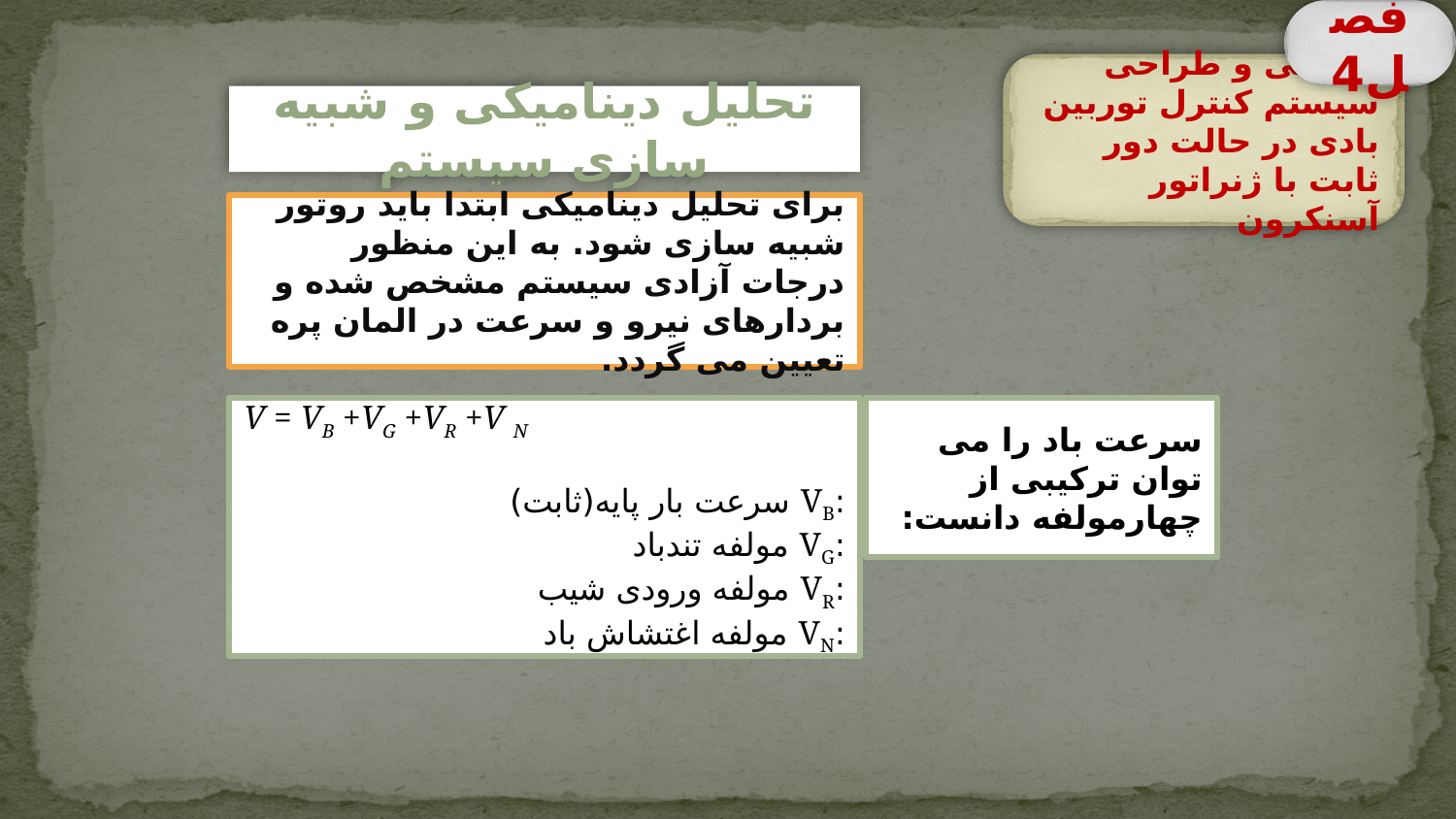

فصل4
بررسی و طراحی سیستم کنترل توربین بادی در حالت دور ثابت با ژنراتور آسنکرون
تحلیل دینامیکی و شبیه سازی سیستم
برای تحلیل دینامیکی ابتدا باید روتور شبیه سازی شود. به این منظور درجات آزادی سیستم مشخص شده و بردارهای نیرو و سرعت در المان پره تعیین می گردد.

V = VB +VG +VR +V N

:VB سرعت بار پایه(ثابت)
:VG مولفه تندباد
:VR مولفه ورودی شیب
:VN مولفه اغتشاش باد

سرعت باد را می توان ترکیبی از چهارمولفه دانست: